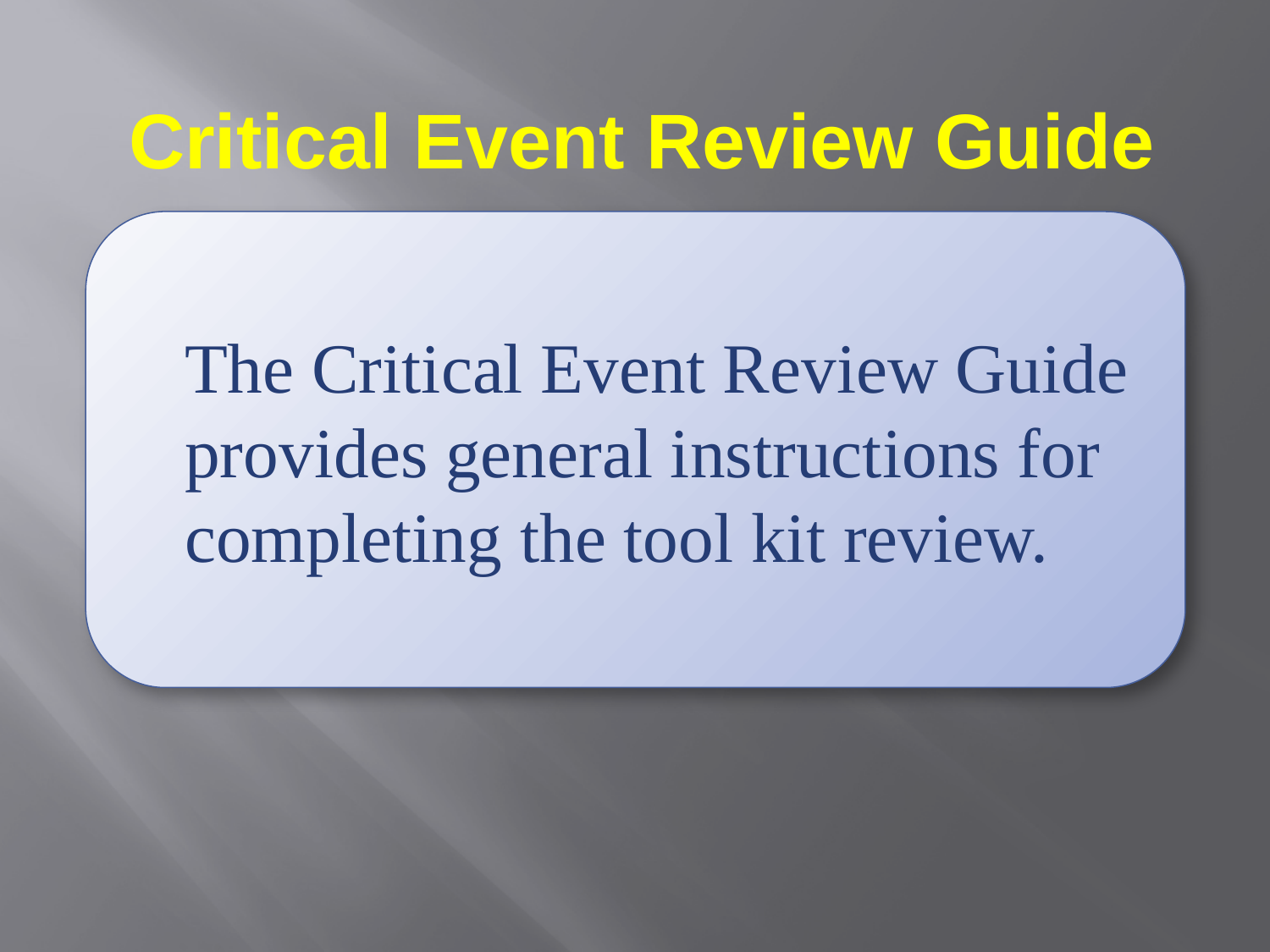

Critical Event Review Guide
The Critical Event Review Guide provides general instructions for completing the tool kit review.